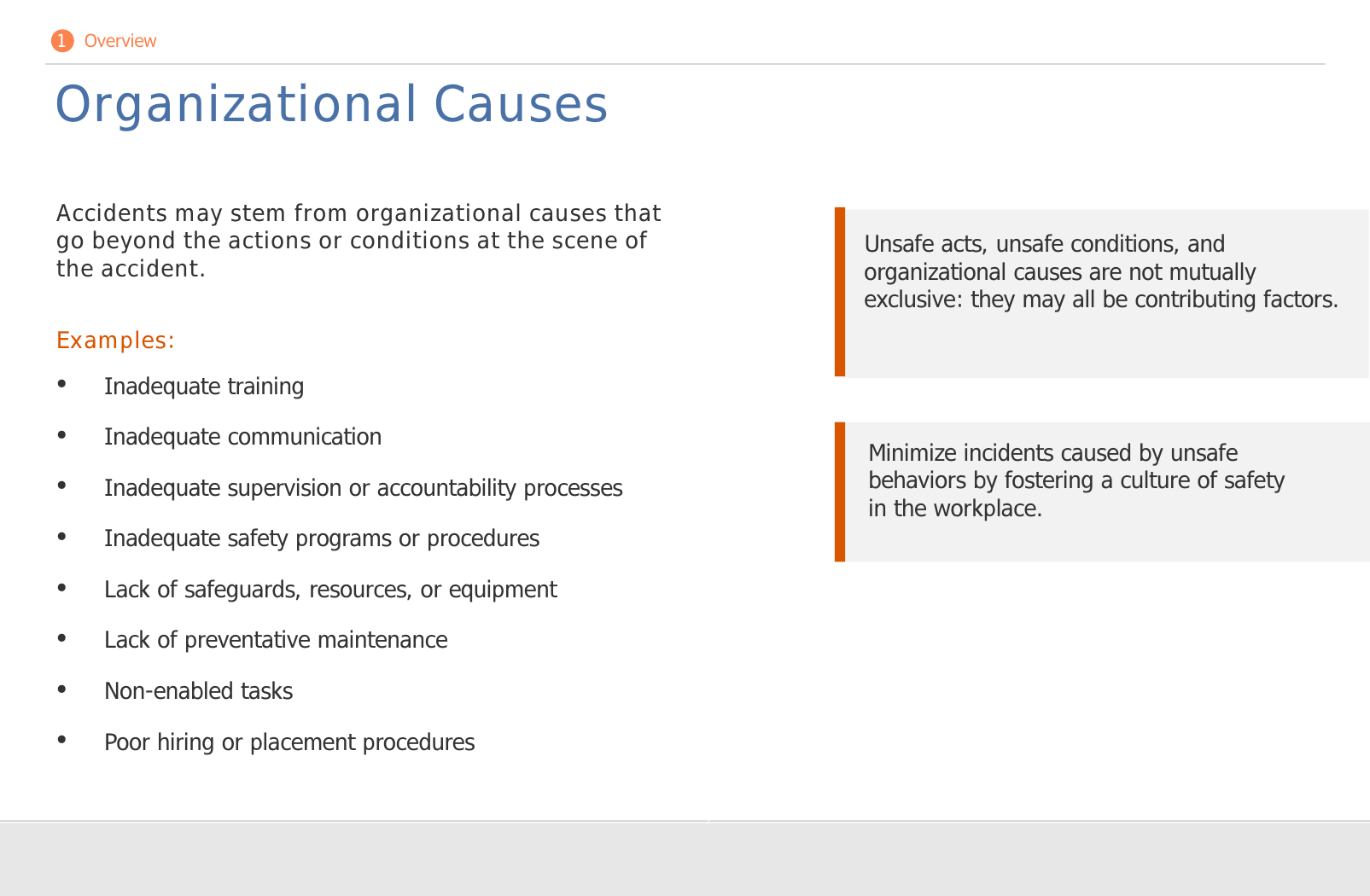

1   Overview

Organizational Causes
Accidents may stem from organizational causes that go beyond the actions or conditions at the scene of the accident.

Unsafe acts, unsafe conditions, and organizational causes are not mutually exclusive: they may all be contributing factors.
Examples:
Inadequate training
Inadequate communication
Inadequate supervision or accountability processes
Inadequate safety programs or procedures
Lack of safeguards, resources, or equipment
Lack of preventative maintenance
Non-enabled tasks
Poor hiring or placement procedures

Minimize incidents caused by unsafe behaviors by fostering a culture of safety in the workplace.